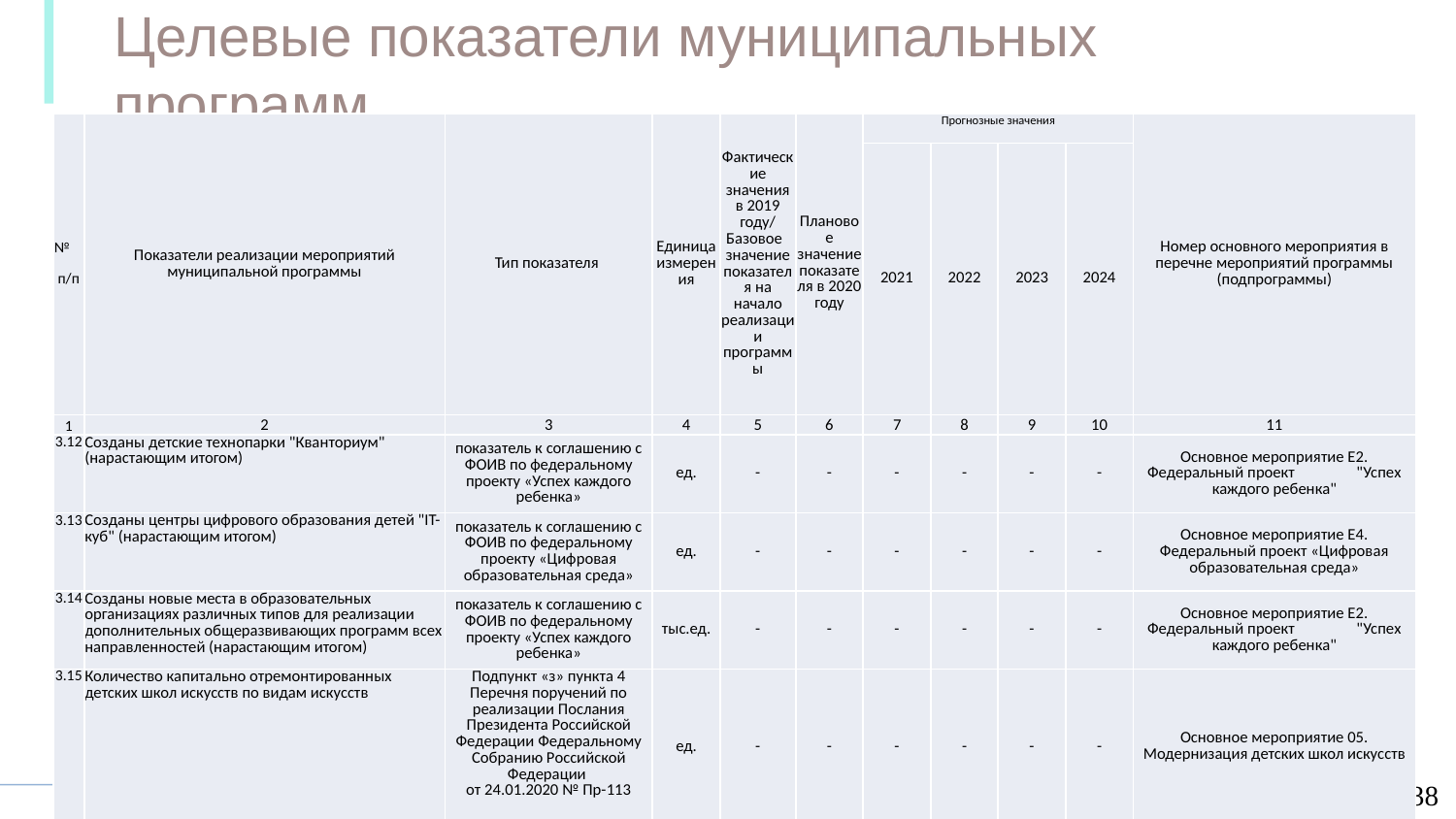

Целевые показатели муниципальных программ
МП Образование
| № п/п | Показатели реализации мероприятий муниципальной программы | Тип показателя | Единица измерения | Фактические значения в 2019 году/ Базовое значение показателя на начало реализации программы | Плановое значение показателя в 2020 году | Прогнозные значения |  |  |  | Номер основного мероприятия в перечне мероприятий программы (подпрограммы) |
| --- | --- | --- | --- | --- | --- | --- | --- | --- | --- | --- |
|  |  |  |  |  |  | 2021 | 2022 | 2023 | 2024 |  |
| 1 | 2 | 3 | 4 | 5 | 6 | 7 | 8 | 9 | 10 | 11 |
| 3.12 | Созданы детские технопарки "Кванториум" (нарастающим итогом) | показатель к соглашению с ФОИВ по федеральному проекту «Успех каждого ребенка» | ед. | - | - | - | - | - | - | Основное мероприятие Е2. Федеральный проект "Успех каждого ребенка" |
| 3.13 | Созданы центры цифрового образования детей "IT-куб" (нарастающим итогом) | показатель к соглашению с ФОИВ по федеральному проекту «Цифровая образовательная среда» | ед. | - | - | - | - | - | - | Основное мероприятие E4. Федеральный проект «Цифровая образовательная среда» |
| 3.14 | Созданы новые места в образовательных организациях различных типов для реализации дополнительных общеразвивающих программ всех направленностей (нарастающим итогом) | показатель к соглашению с ФОИВ по федеральному проекту «Успех каждого ребенка» | тыс.ед. | - | - | - | - | - | - | Основное мероприятие Е2. Федеральный проект "Успех каждого ребенка" |
| 3.15 | Количество капитально отремонтированных детских школ искусств по видам искусств | Подпункт «з» пункта 4 Перечня поручений по реализации Послания Президента Российской Федерации Федеральному Собранию Российской Федерации от 24.01.2020 № Пр-113 | ед. | - | - | - | - | - | - | Основное мероприятие 05. Модернизация детских школ искусств |

38